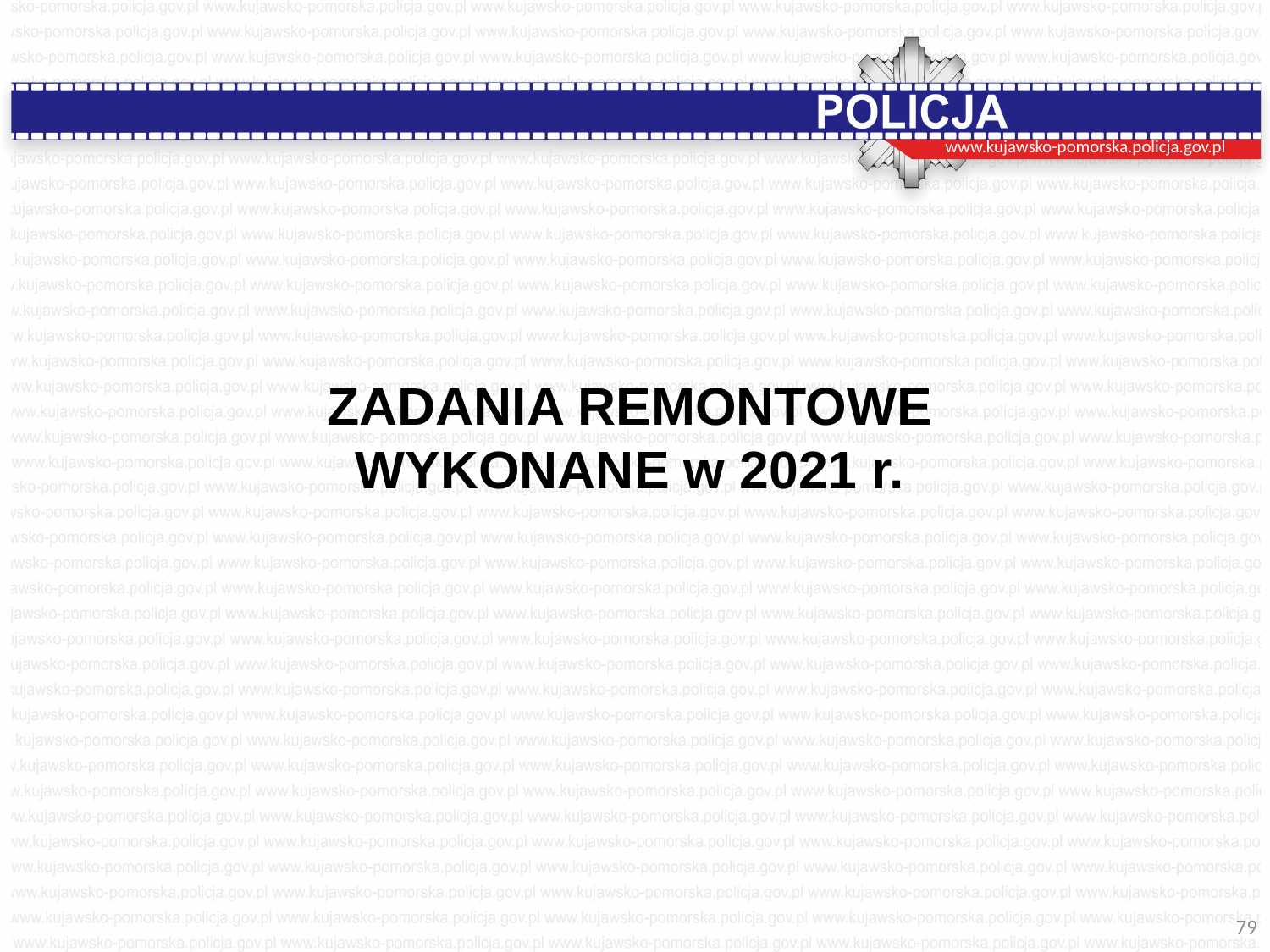

www.kujawsko-pomorska.policja.gov.pl
ZADANIA REMONTOWE
WYKONANE w 2021 r.

79